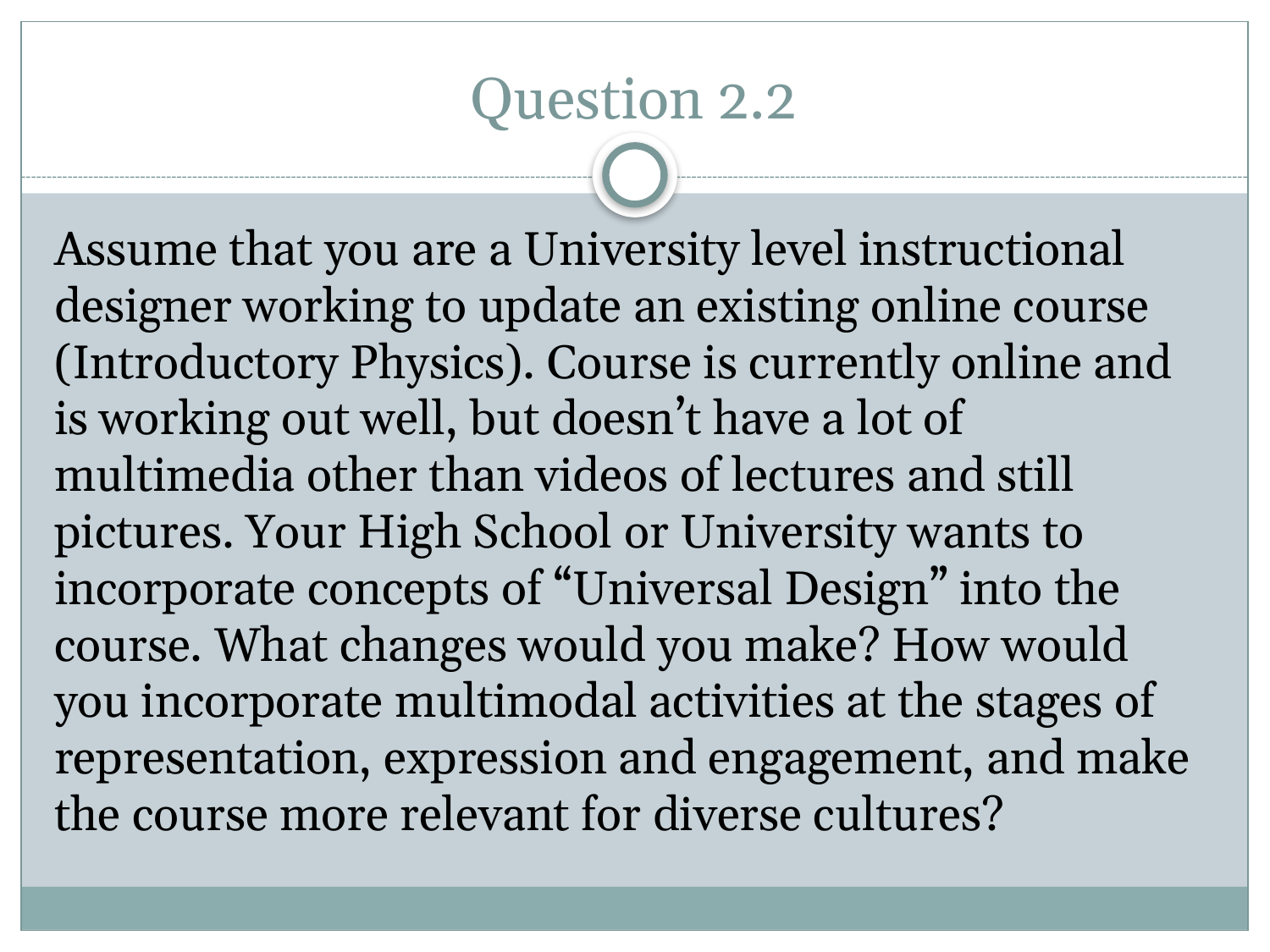

# Question 2.2
Assume that you are a University level instructional designer working to update an existing online course (Introductory Physics). Course is currently online and is working out well, but doesn’t have a lot of multimedia other than videos of lectures and still pictures. Your High School or University wants to incorporate concepts of “Universal Design” into the course. What changes would you make? How would you incorporate multimodal activities at the stages of representation, expression and engagement, and make the course more relevant for diverse cultures?